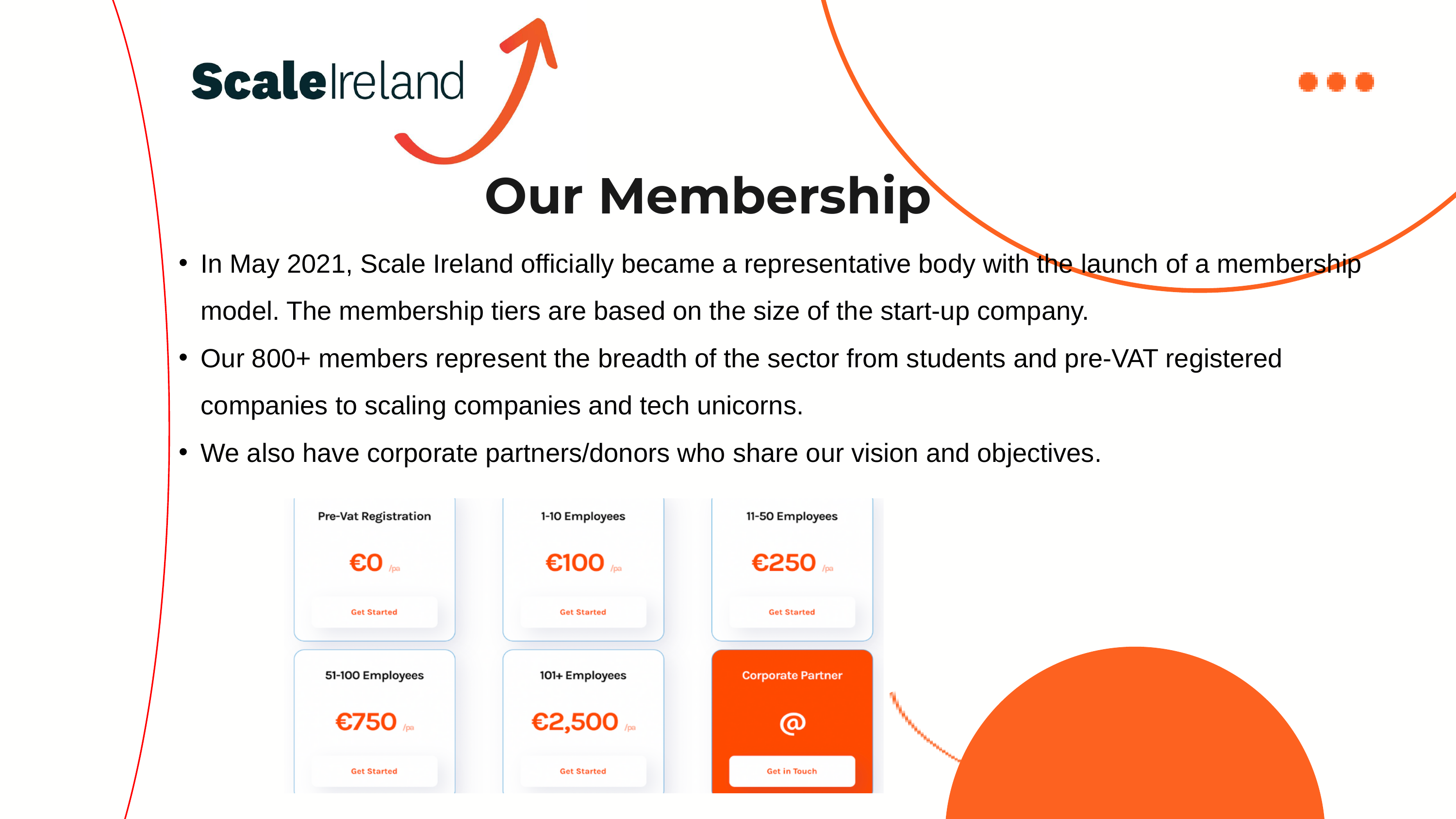

Our Membership
In May 2021, Scale Ireland officially became a representative body with the launch of a membership model. The membership tiers are based on the size of the start-up company.
Our 800+ members represent the breadth of the sector from students and pre-VAT registered companies to scaling companies and tech unicorns.
We also have corporate partners/donors who share our vision and objectives.